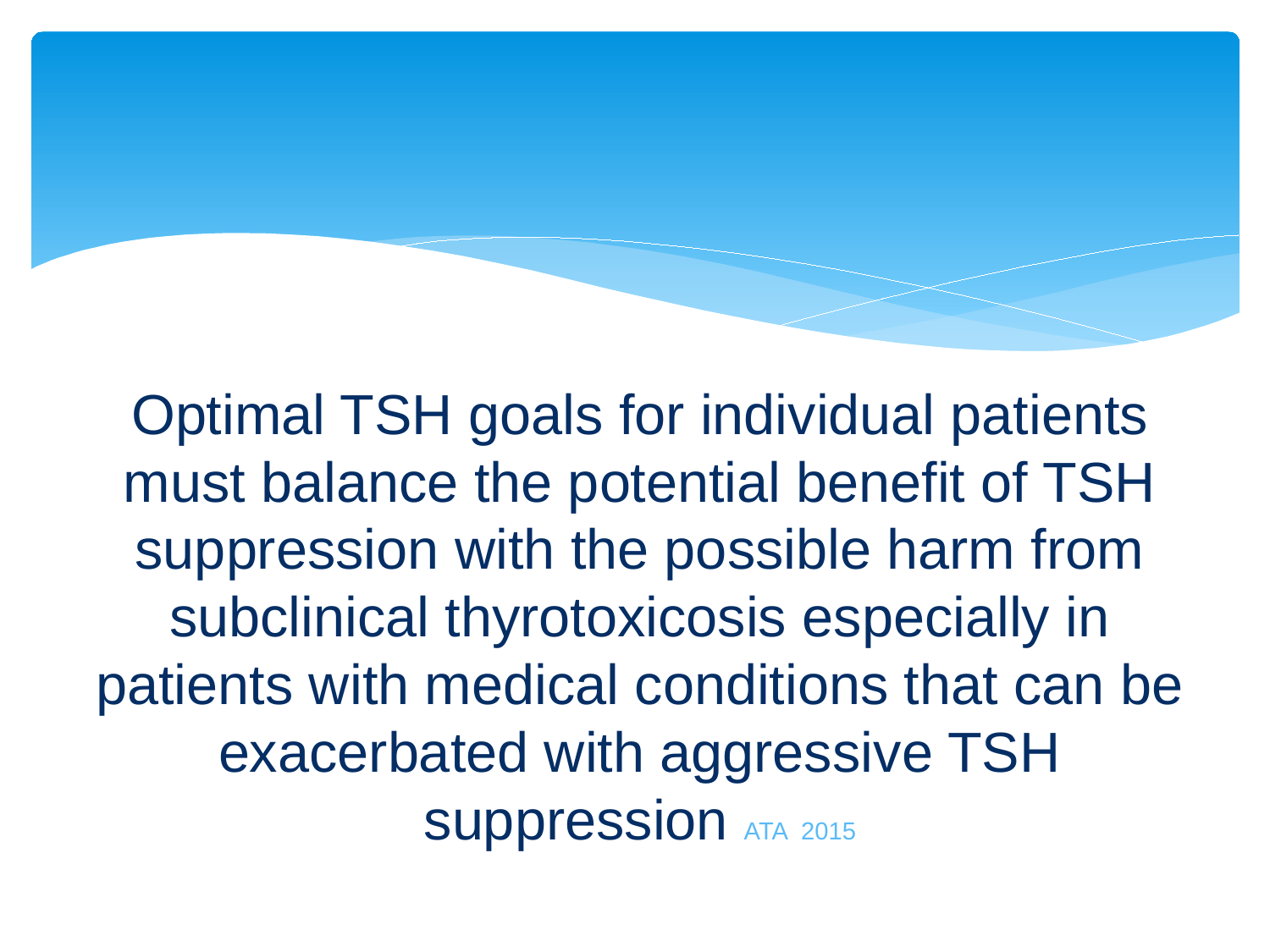

#
Optimal TSH goals for individual patients must balance the potential benefit of TSH suppression with the possible harm from subclinical thyrotoxicosis especially in patients with medical conditions that can be exacerbated with aggressive TSH suppression ATA  2015